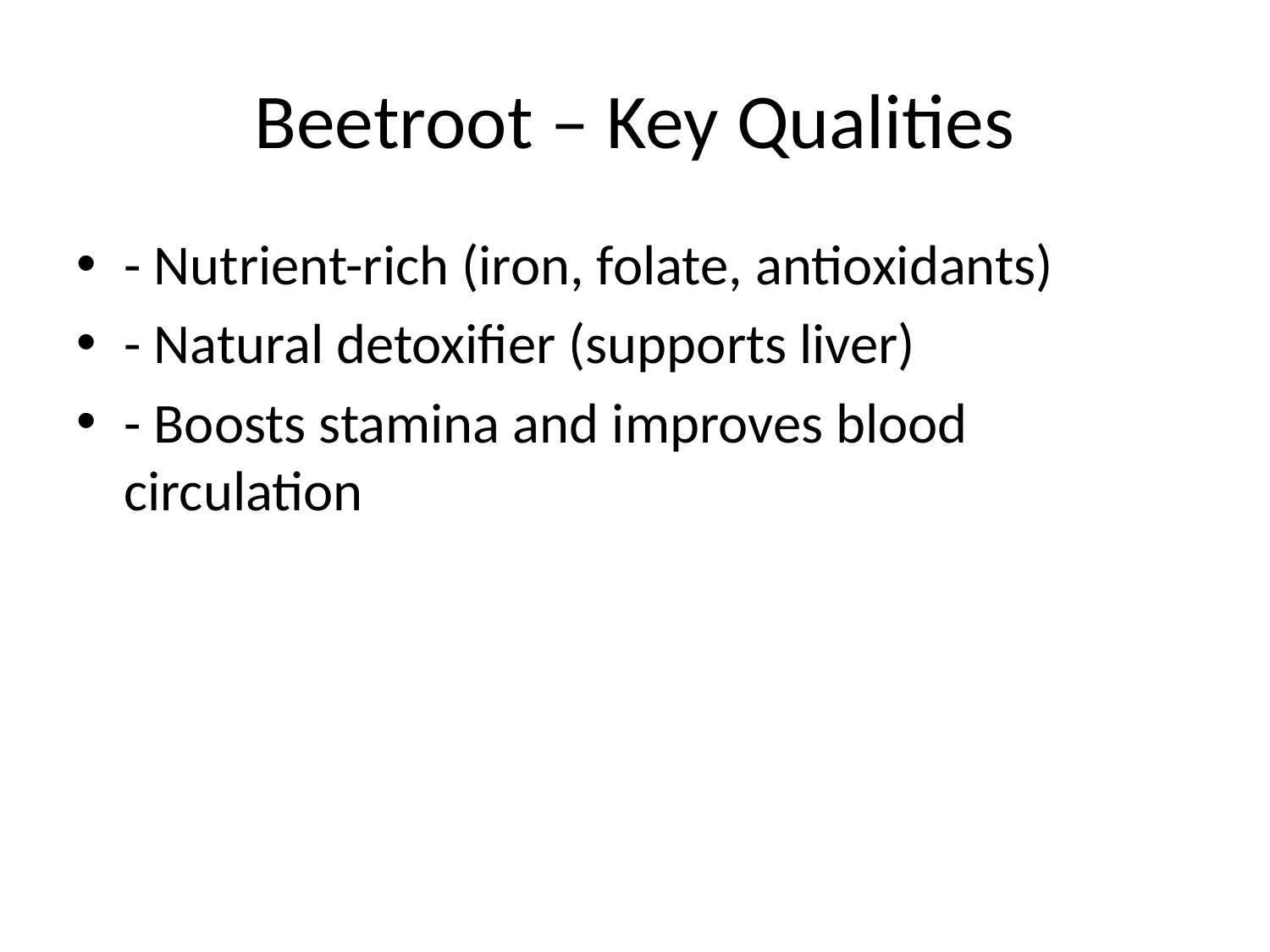

# Beetroot – Key Qualities
- Nutrient-rich (iron, folate, antioxidants)
- Natural detoxifier (supports liver)
- Boosts stamina and improves blood circulation